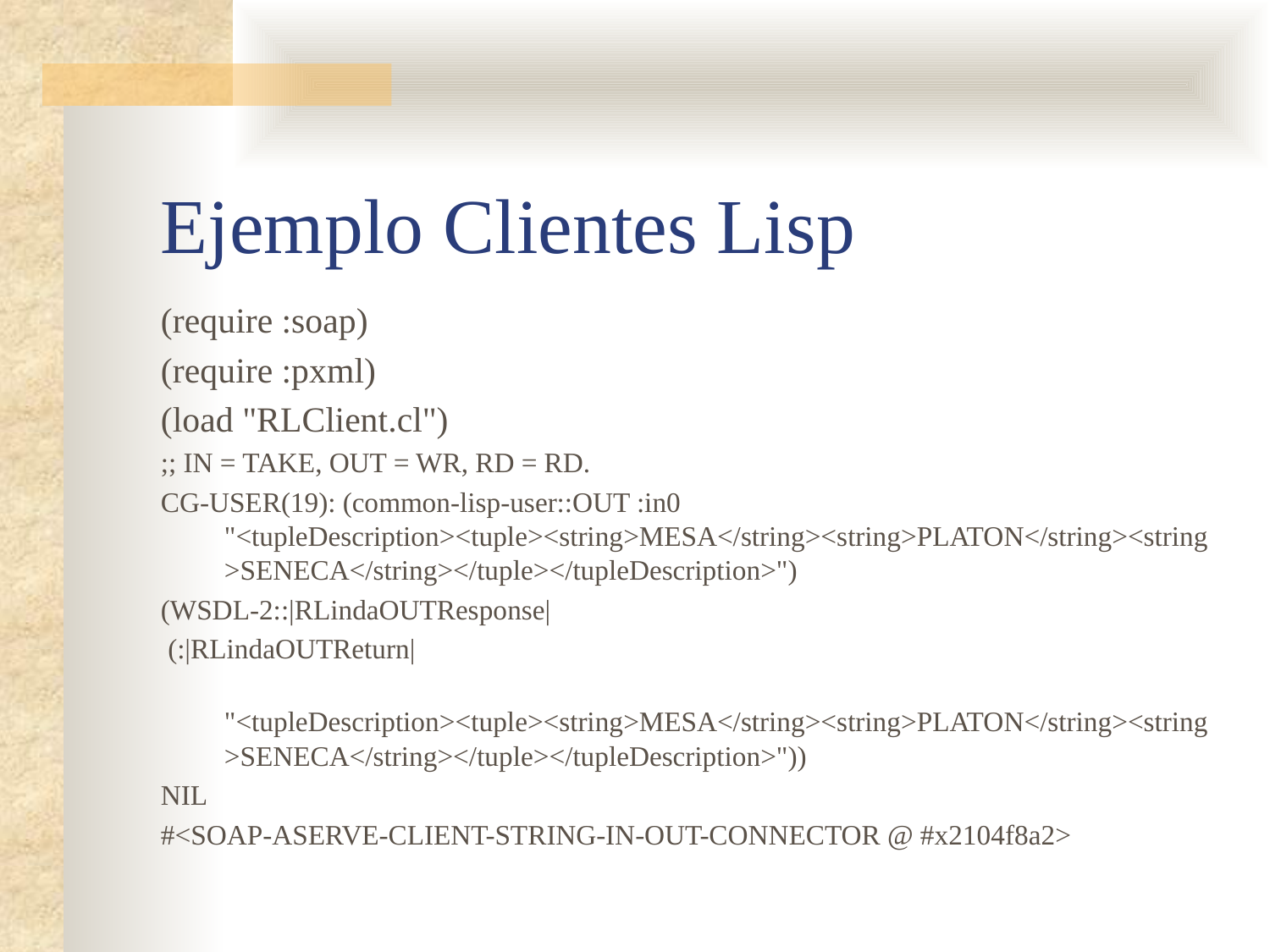

# Ejemplo Clientes Lisp
(require :soap)
(require :pxml)
(load "RLClient.cl")
;; IN = TAKE, OUT = WR, RD = RD.
CG-USER(19): (common-lisp-user::OUT :in0 "<tupleDescription><tuple><string>MESA</string><string>PLATON</string><string>SENECA</string></tuple></tupleDescription>")
(WSDL-2::|RLindaOUTResponse|
 (:|RLindaOUTReturn|
  "<tupleDescription><tuple><string>MESA</string><string>PLATON</string><string>SENECA</string></tuple></tupleDescription>"))
NIL
#<SOAP-ASERVE-CLIENT-STRING-IN-OUT-CONNECTOR @ #x2104f8a2>